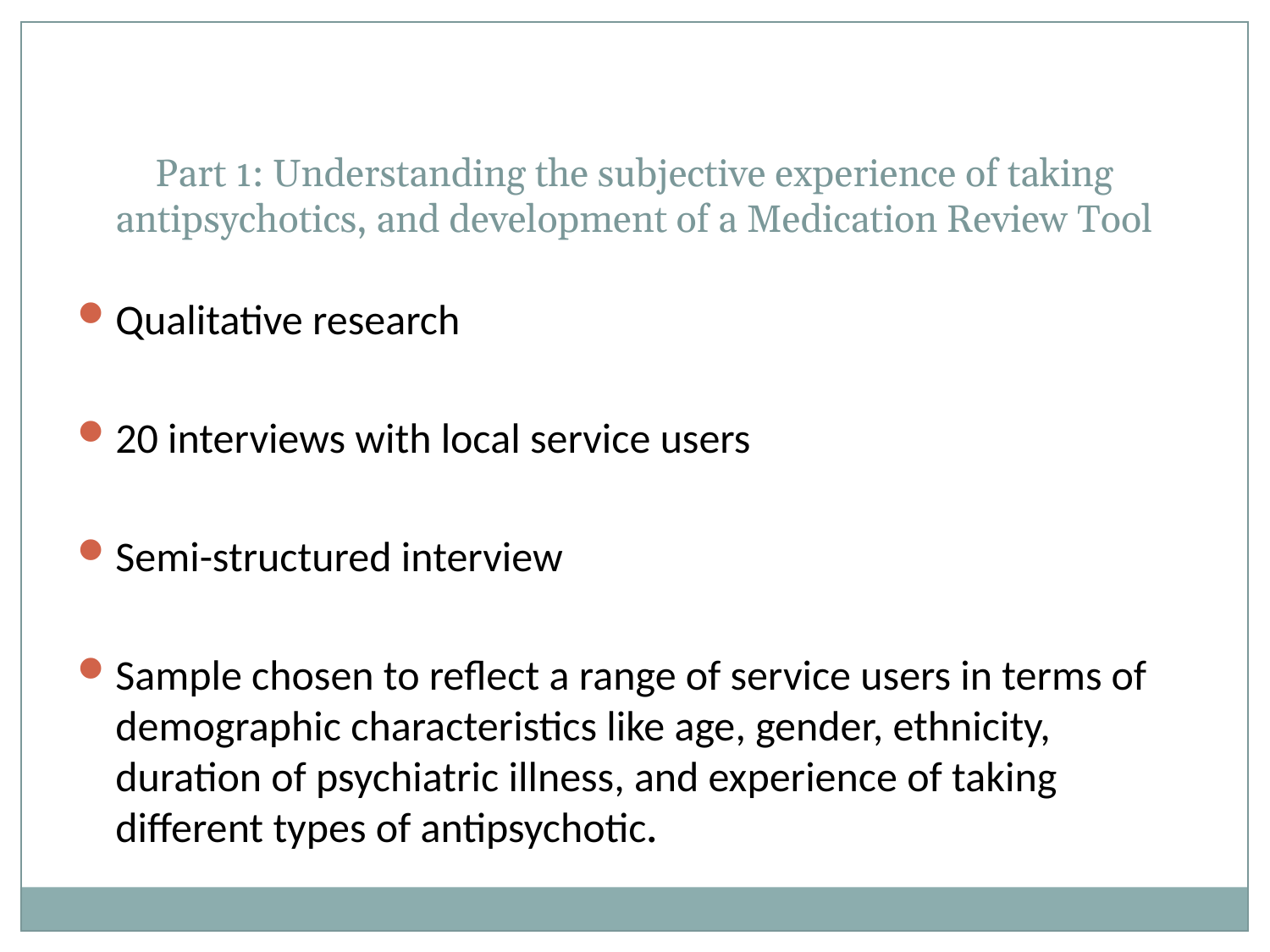

Part 1: Understanding the subjective experience of taking antipsychotics, and development of a Medication Review Tool
Qualitative research

20 interviews with local service users

Semi-structured interview

Sample chosen to reflect a range of service users in terms of demographic characteristics like age, gender, ethnicity, duration of psychiatric illness, and experience of taking different types of antipsychotic.